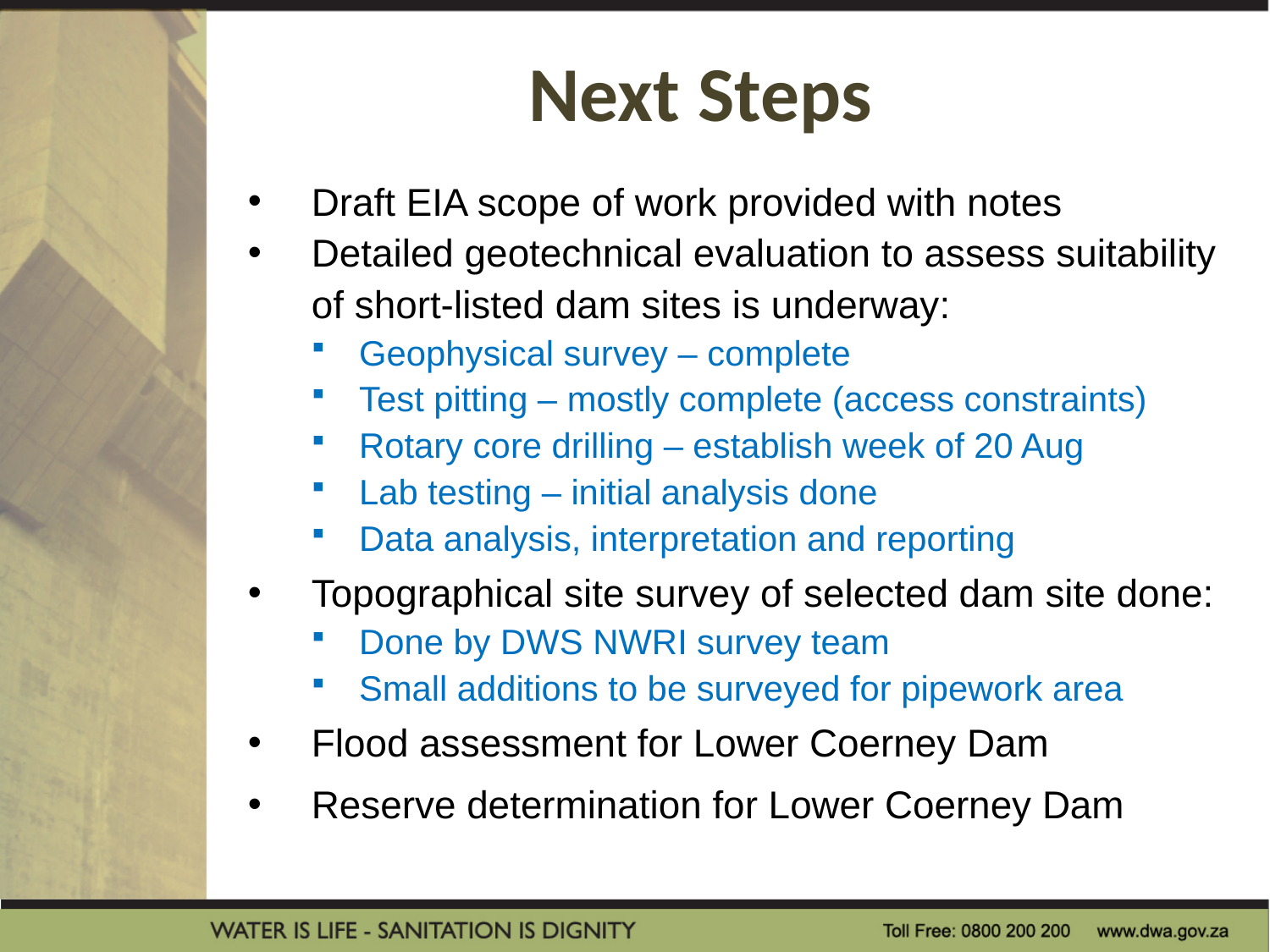

# Next Steps
Draft EIA scope of work provided with notes
Detailed geotechnical evaluation to assess suitability of short-listed dam sites is underway:
Geophysical survey – complete
Test pitting – mostly complete (access constraints)
Rotary core drilling – establish week of 20 Aug
Lab testing – initial analysis done
Data analysis, interpretation and reporting
Topographical site survey of selected dam site done:
Done by DWS NWRI survey team
Small additions to be surveyed for pipework area
Flood assessment for Lower Coerney Dam
Reserve determination for Lower Coerney Dam